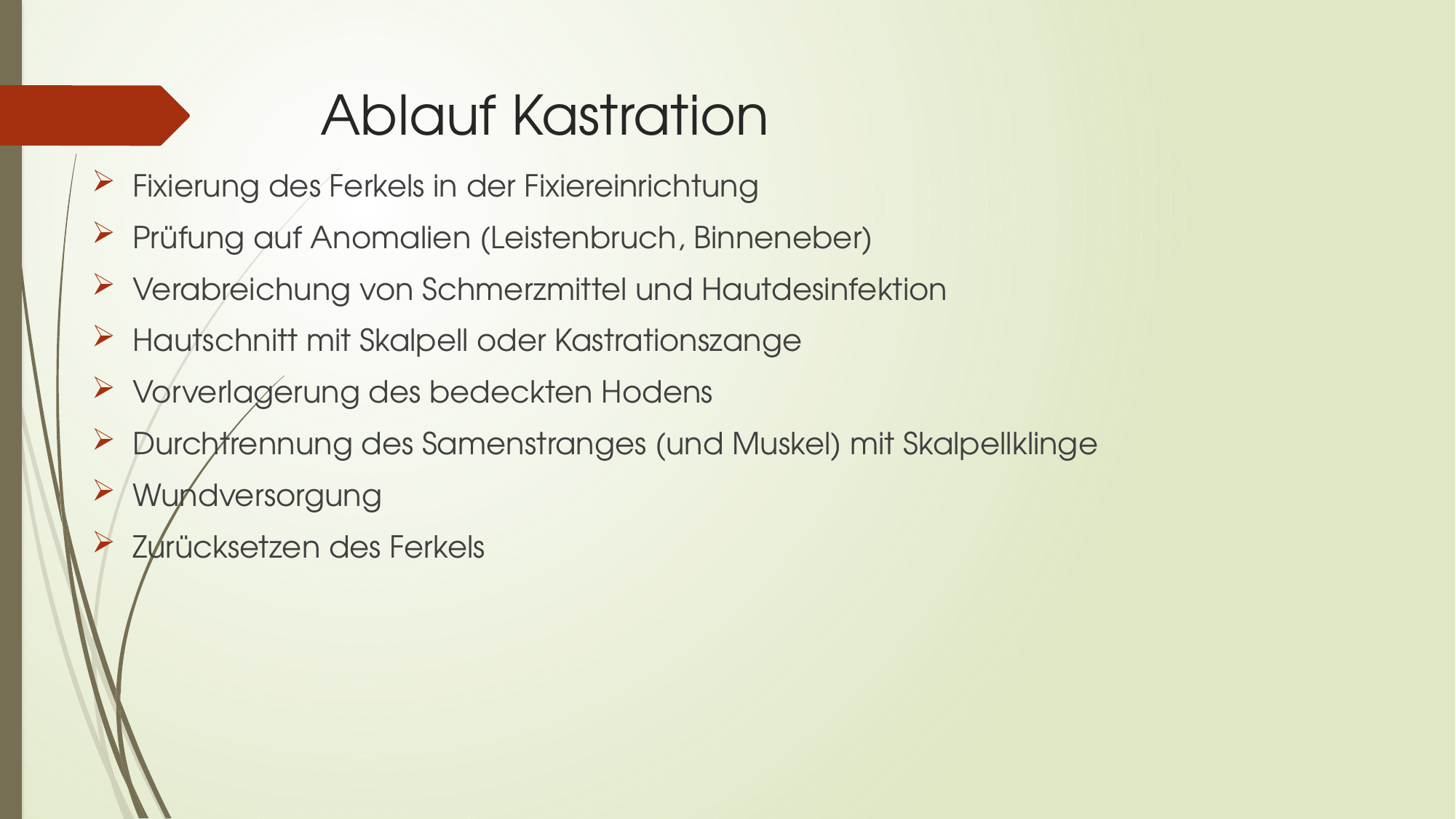

# Ablauf Kastration
Fixierung des Ferkels in der Fixiereinrichtung
Prüfung auf Anomalien (Leistenbruch, Binneneber)
Verabreichung von Schmerzmittel und Hautdesinfektion
Hautschnitt mit Skalpell oder Kastrationszange
Vorverlagerung des bedeckten Hodens
Durchtrennung des Samenstranges (und Muskel) mit Skalpellklinge
Wundversorgung
Zurücksetzen des Ferkels